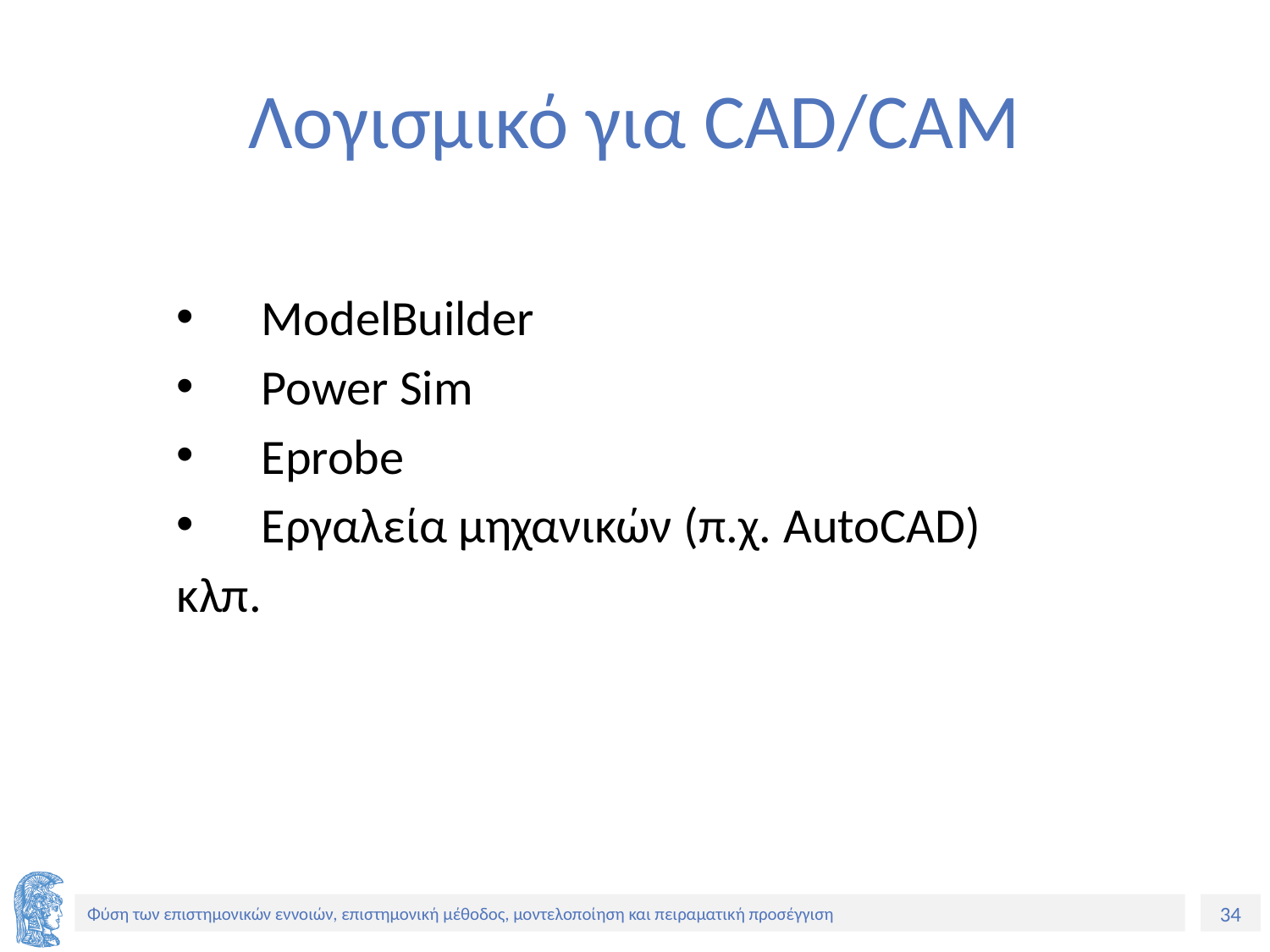

# Λογισμικό για CAD/CAM
ModelBuilder
Power Sim
Eprobe
Εργαλεία μηχανικών (π.χ. AutoCAD)
κλπ.